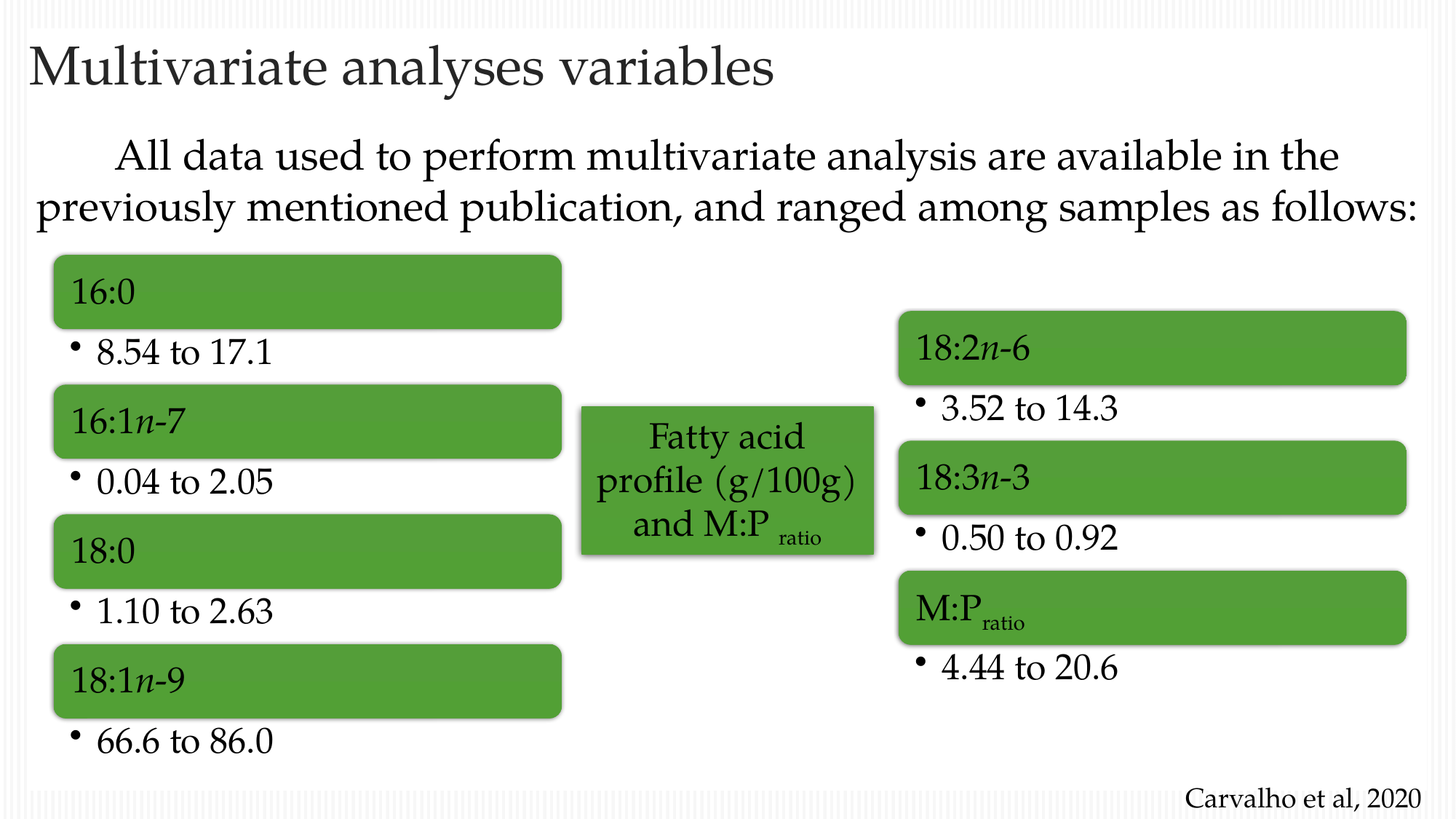

Multivariate analyses variables
All data used to perform multivariate analysis are available in the previously mentioned publication, and ranged among samples as follows:
16:0
8.54 to 17.1
16:1n-7
0.04 to 2.05
18:0
1.10 to 2.63
18:1n-9
66.6 to 86.0
18:2n-6
3.52 to 14.3
18:3n-3
0.50 to 0.92
M:Pratio
4.44 to 20.6
Fatty acid profile (g/100g) and M:P ratio
Carvalho et al, 2020